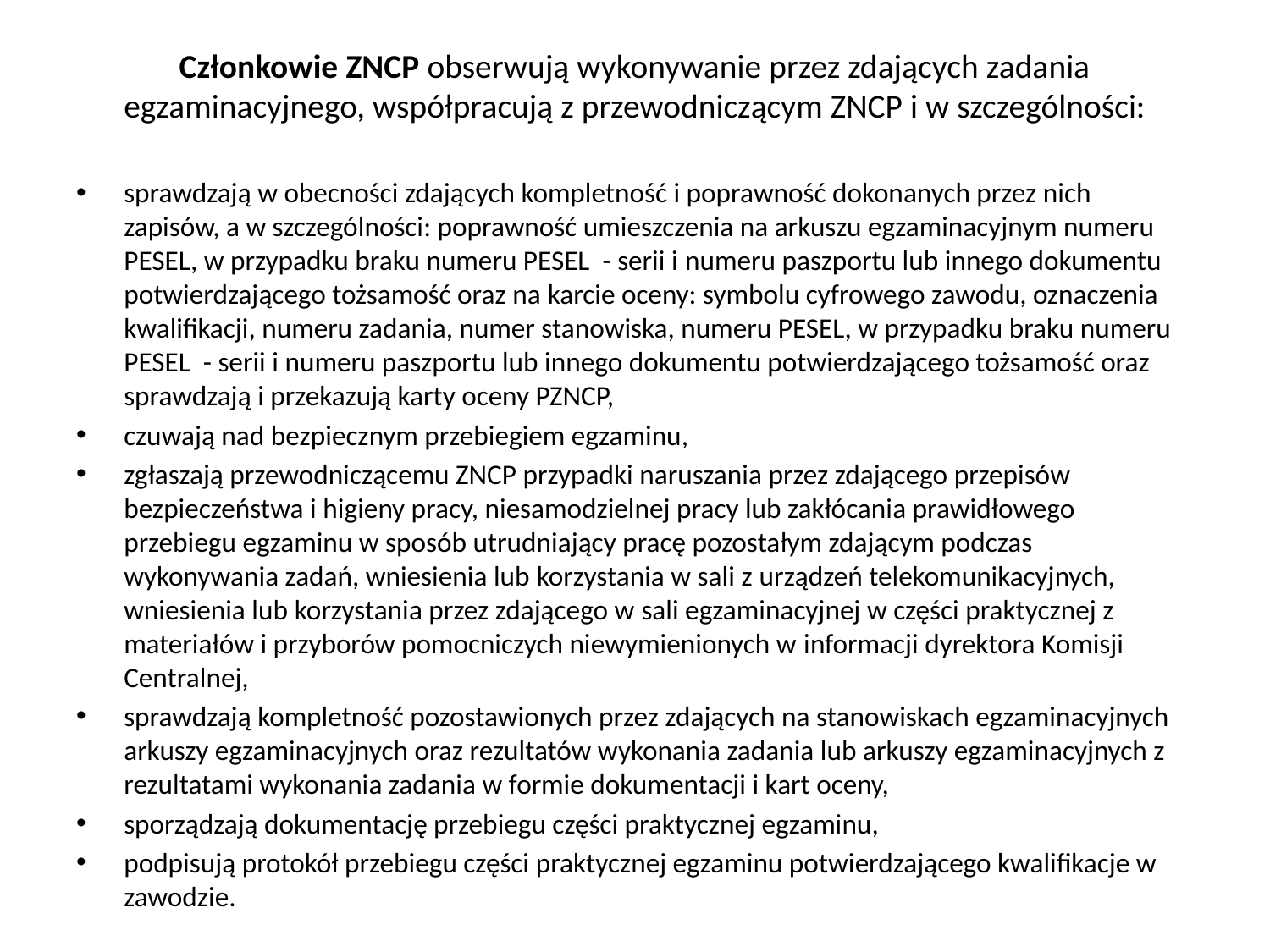

# Członkowie ZNCP obserwują wykonywanie przez zdających zadania ‎egzaminacyjnego, współpracują z przewodniczącym ZNCP i w szczególności:‎
sprawdzają w obecności zdających kompletność i poprawność dokonanych przez nich ‎zapisów, a w szczególności: poprawność ‎umieszczenia na arkuszu egzaminacyjnym numeru PESEL, w przypadku braku numeru PESEL  - serii i ‎numeru paszportu lub innego dokumentu potwierdzającego tożsamość oraz na karcie oceny: symbolu cyfrowego zawodu, oznaczenia kwalifikacji, ‎numeru zadania, numer stanowiska, numeru PESEL, w przypadku braku numeru PESEL  - serii i ‎numeru paszportu lub innego dokumentu potwierdzającego tożsamość oraz sprawdzają i ‎przekazują karty oceny PZNCP,
czuwają nad bezpiecznym przebiegiem egzaminu,
zgłaszają przewodniczącemu ZNCP przypadki naruszania przez zdającego ‎przepisów bezpieczeństwa i higieny pracy, niesamodzielnej pracy lub ‎zakłócania prawidłowego przebiegu egzaminu w sposób utrudniający pracę ‎pozostałym zdającym podczas wykonywania zadań,‎ wniesienia lub korzystania w sali z urządzeń telekomunikacyjnych‎‎, wniesienia lub korzystania przez zdającego w sali egzaminacyjnej w części praktycznej z materiałów i przyborów pomocniczych niewymienionych w informacji dyrektora Komisji Centralnej,
sprawdzają kompletność pozostawionych przez zdających na stanowiskach ‎egzaminacyjnych arkuszy egzaminacyjnych oraz rezultatów wykonania zadania lub arkuszy egzaminacyjnych z rezultatami wykonania zadania w formie dokumentacji i kart oceny, ‎
sporządzają dokumentację przebiegu części praktycznej egzaminu,‎
podpisują protokół przebiegu części praktycznej egzaminu potwierdzającego ‎kwalifikacje w zawodzie.‎